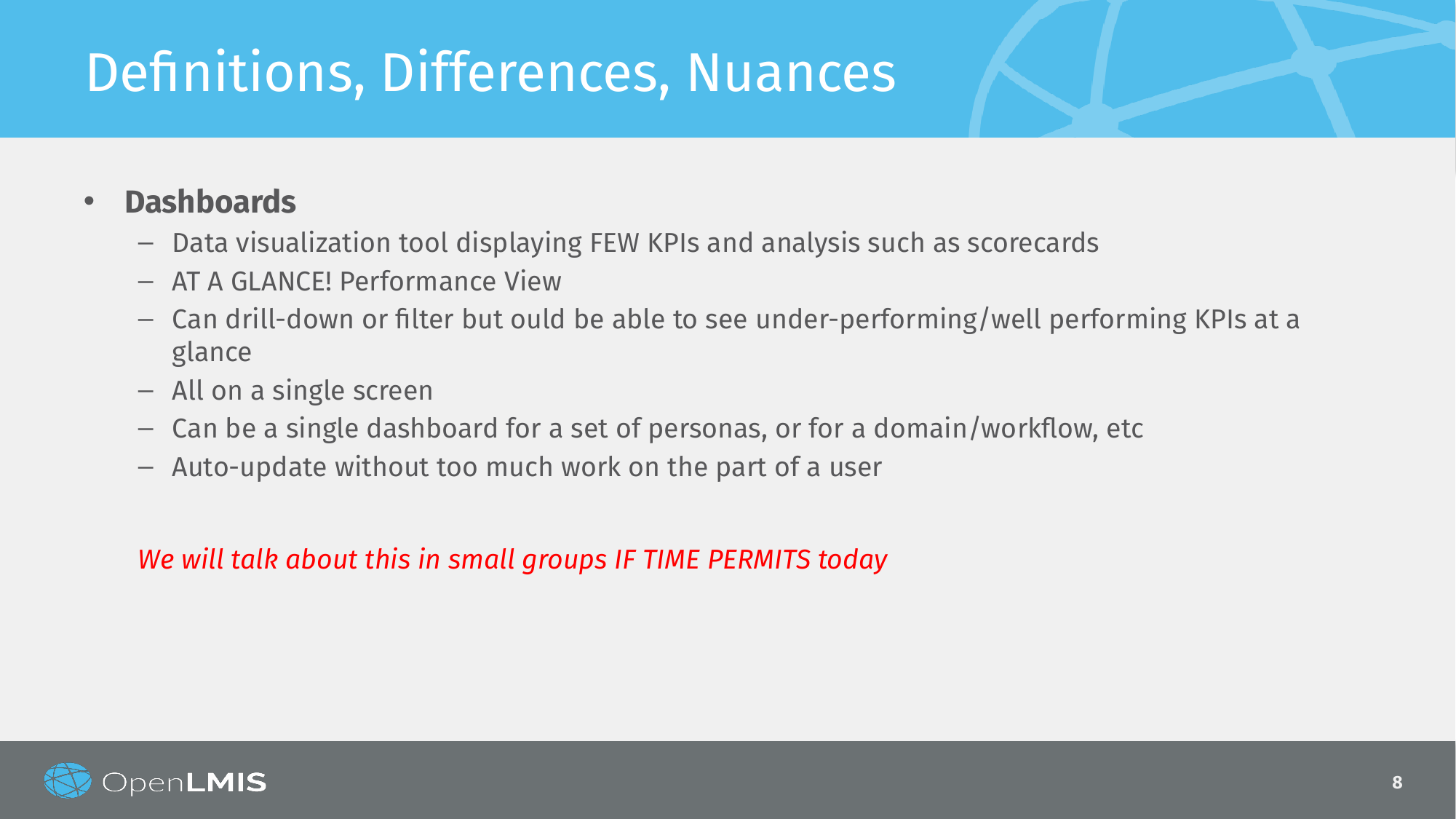

# Definitions, Differences, Nuances
Dashboards
Data visualization tool displaying FEW KPIs and analysis such as scorecards
AT A GLANCE! Performance View
Can drill-down or filter but ould be able to see under-performing/well performing KPIs at a glance
All on a single screen
Can be a single dashboard for a set of personas, or for a domain/workflow, etc
Auto-update without too much work on the part of a user

We will talk about this in small groups IF TIME PERMITS today

8